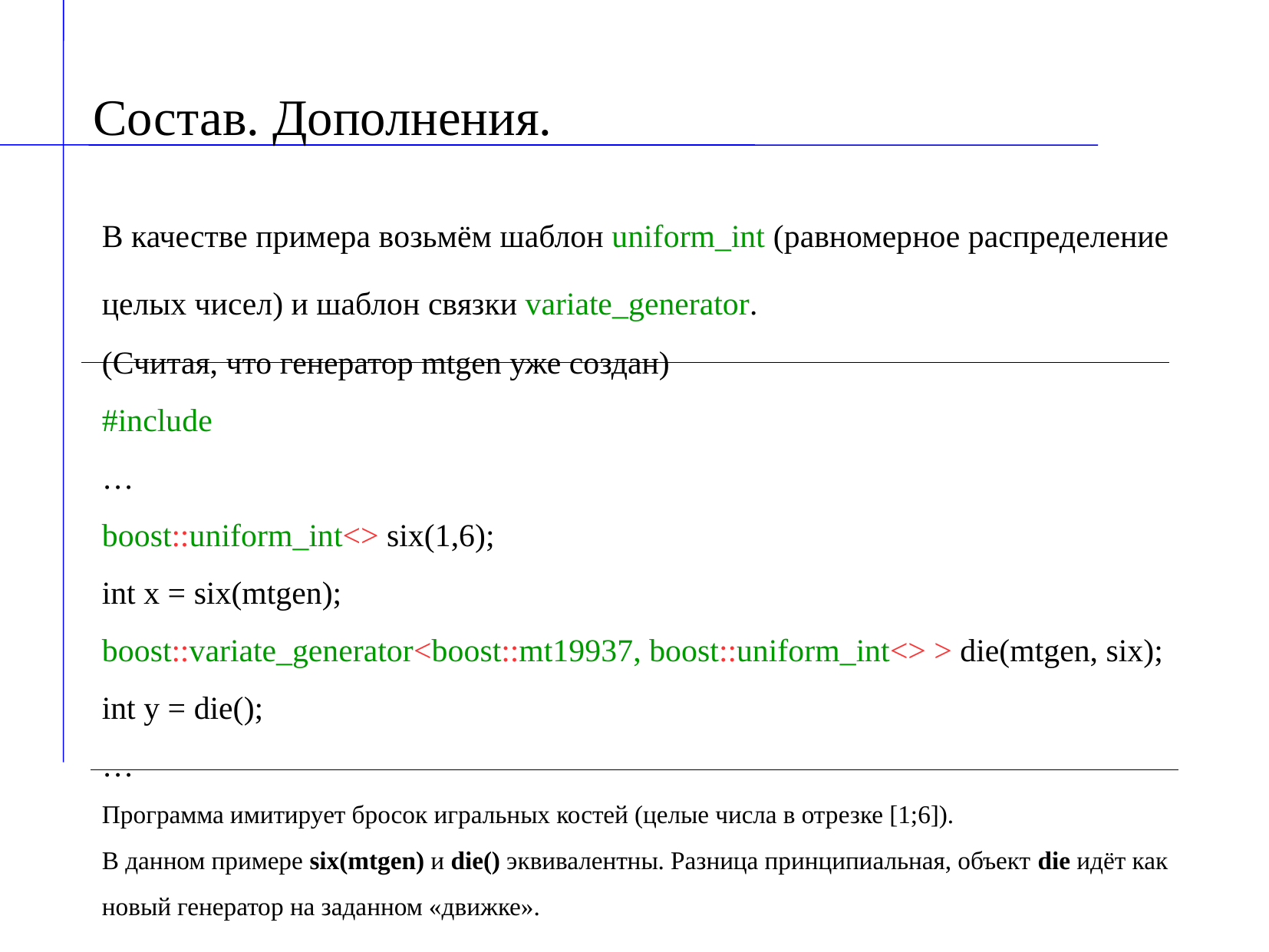

Состав. Дополнения.

В качестве примера возьмём шаблон uniform_int (равномерное распределение целых чисел) и шаблон связки variate_generator.
(Считая, что генератор mtgen уже создан)
#include
…
boost::uniform_int<> six(1,6);
int x = six(mtgen);
boost::variate_generator<boost::mt19937, boost::uniform_int<> > die(mtgen, six);
int y = die();
…
Программа имитирует бросок игральных костей (целые числа в отрезке [1;6]).
В данном примере six(mtgen) и die() эквивалентны. Разница принципиальная, объект die идёт как новый генератор на заданном «движке».